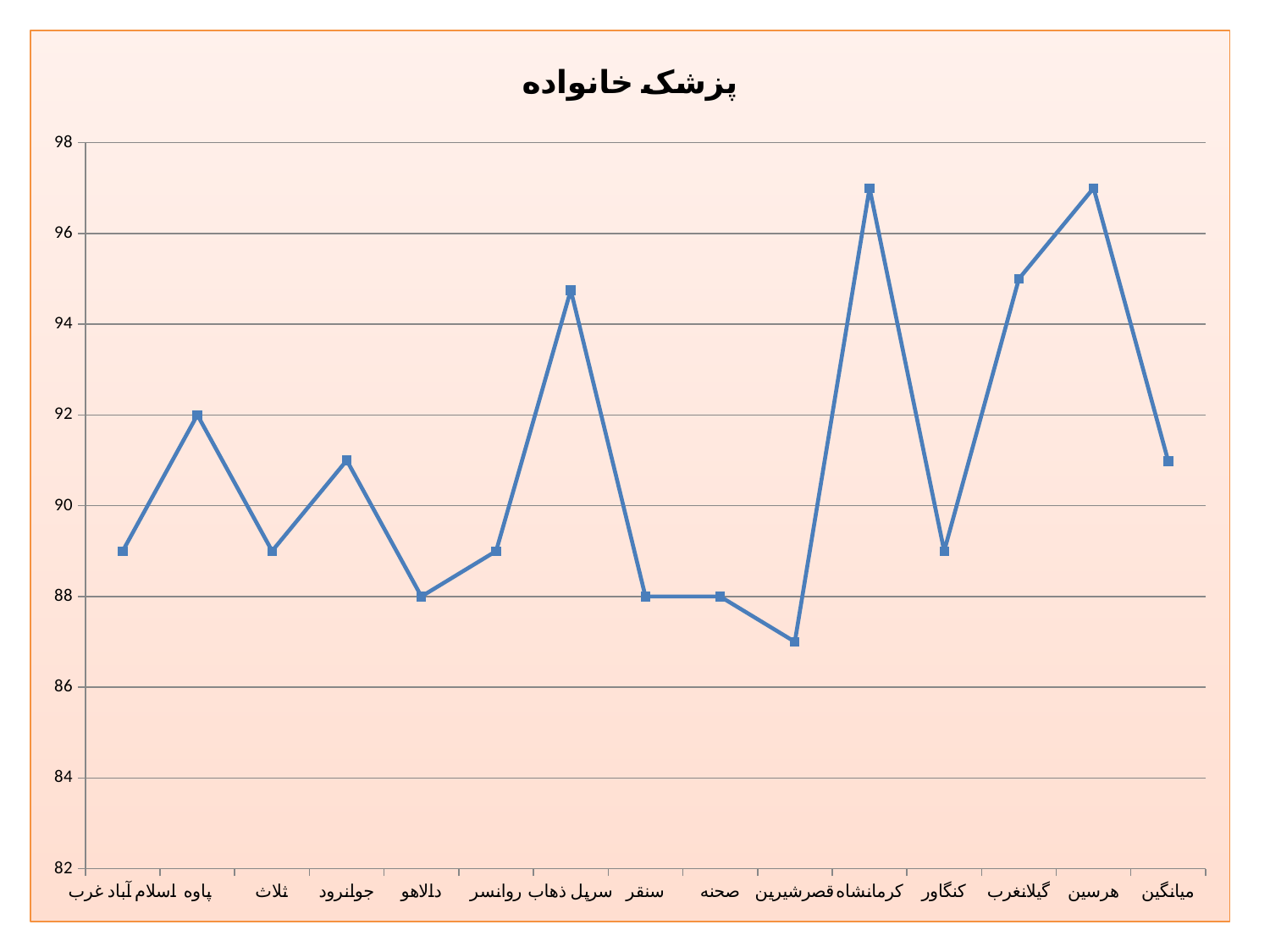

### Chart:

| Category | پزشک خانواده |
|---|---|
| اسلام آباد غرب | 89.0 |
| پاوه | 92.0 |
| ثلاث | 89.0 |
| جوانرود | 91.0 |
| دالاهو | 88.0 |
| روانسر | 89.0 |
| سرپل ذهاب | 94.75 |
| سنقر | 88.0 |
| صحنه | 88.0 |
| قصرشیرین | 87.0 |
| کرمانشاه | 97.0 |
| کنگاور | 89.0 |
| گیلانغرب | 95.0 |
| هرسین | 97.0 |
| میانگین | 90.98214285714283 |